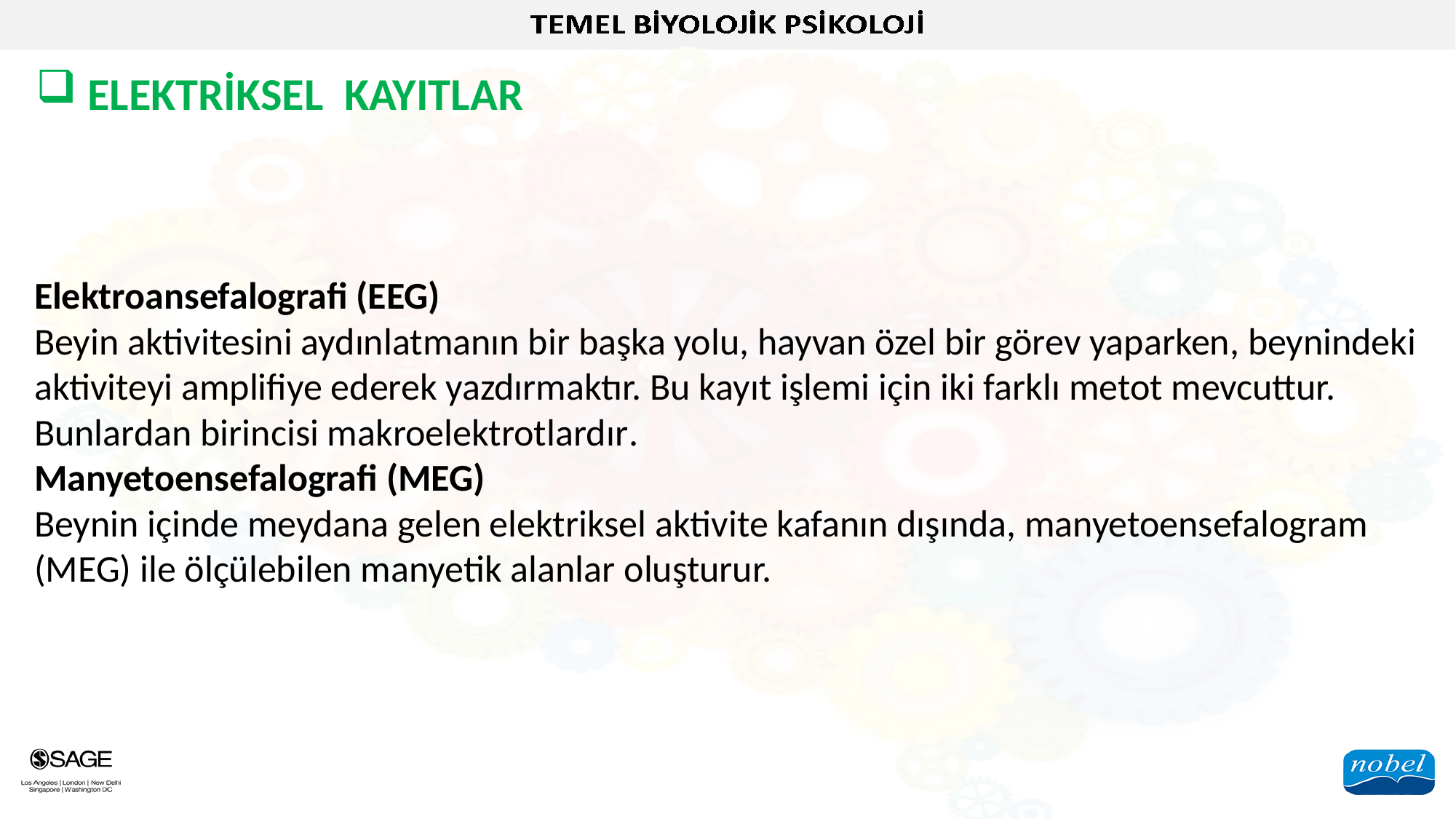

ELEKTRİKSEL  KAYITLAR
Elektroansefalografi (EEG)
Beyin aktivitesini aydınlatmanın bir başka yolu, hayvan özel bir görev yaparken, beynindeki aktiviteyi amplifiye ederek yazdırmaktır. Bu kayıt işlemi için iki farklı metot mevcuttur. Bunlardan birincisi makroelektrotlardır.
Manyetoensefalografi (MEG)
Beynin içinde meydana gelen elektriksel aktivite kafanın dışında, manyetoensefalogram (MEG) ile ölçülebilen manyetik alanlar oluşturur.